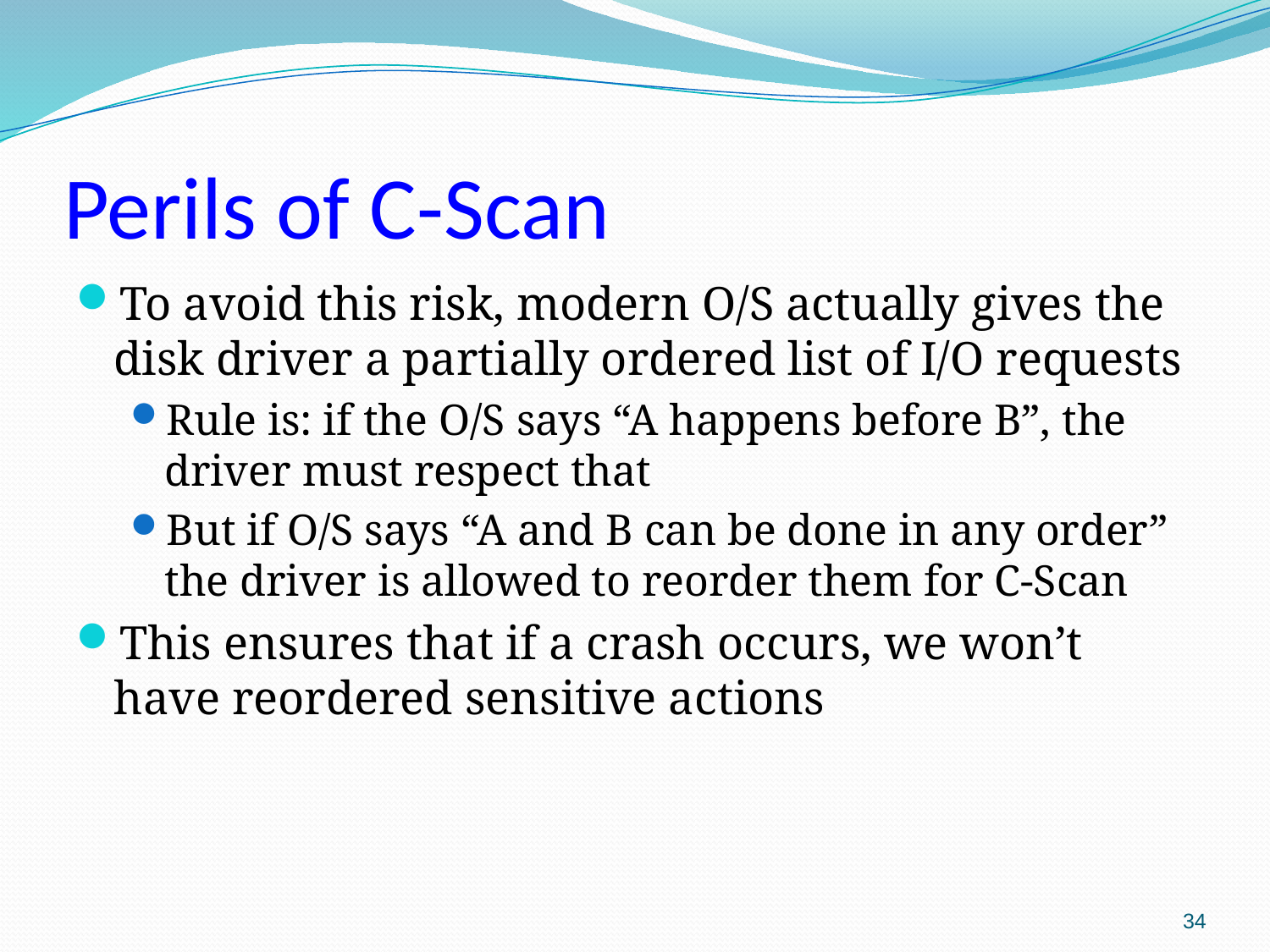

# Perils of C-Scan
To avoid this risk, modern O/S actually gives the disk driver a partially ordered list of I/O requests
Rule is: if the O/S says “A happens before B”, the driver must respect that
But if O/S says “A and B can be done in any order” the driver is allowed to reorder them for C-Scan
This ensures that if a crash occurs, we won’t have reordered sensitive actions
34